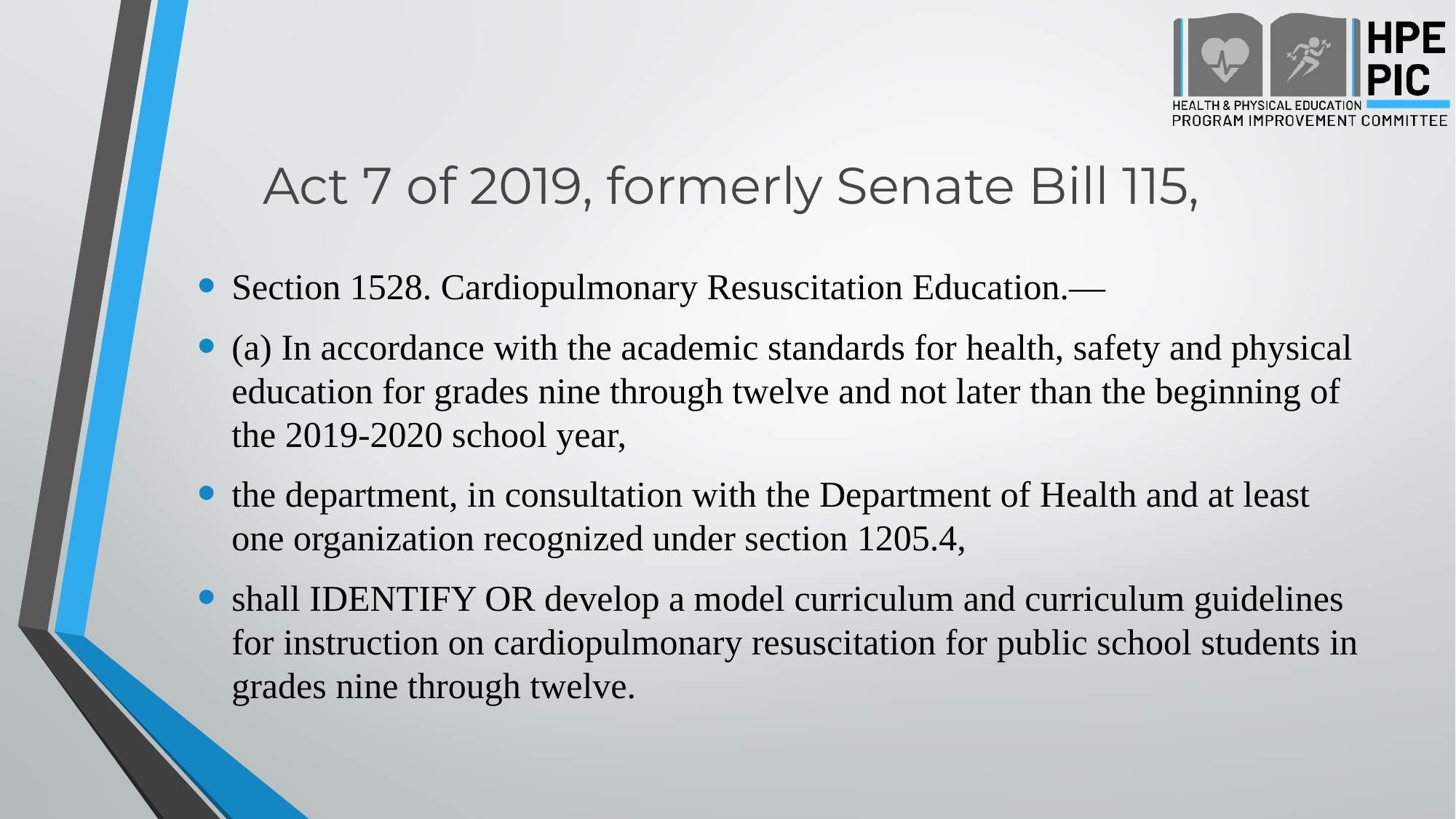

# Act 7 of 2019, formerly Senate Bill 115,
Section 1528. Cardiopulmonary Resuscitation Education.—
(a) In accordance with the academic standards for health, safety and physical education for grades nine through twelve and not later than the beginning of the 2019-2020 school year,
the department, in consultation with the Department of Health and at least one organization recognized under section 1205.4,
shall IDENTIFY OR develop a model curriculum and curriculum guidelines for instruction on cardiopulmonary resuscitation for public school students in grades nine through twelve.